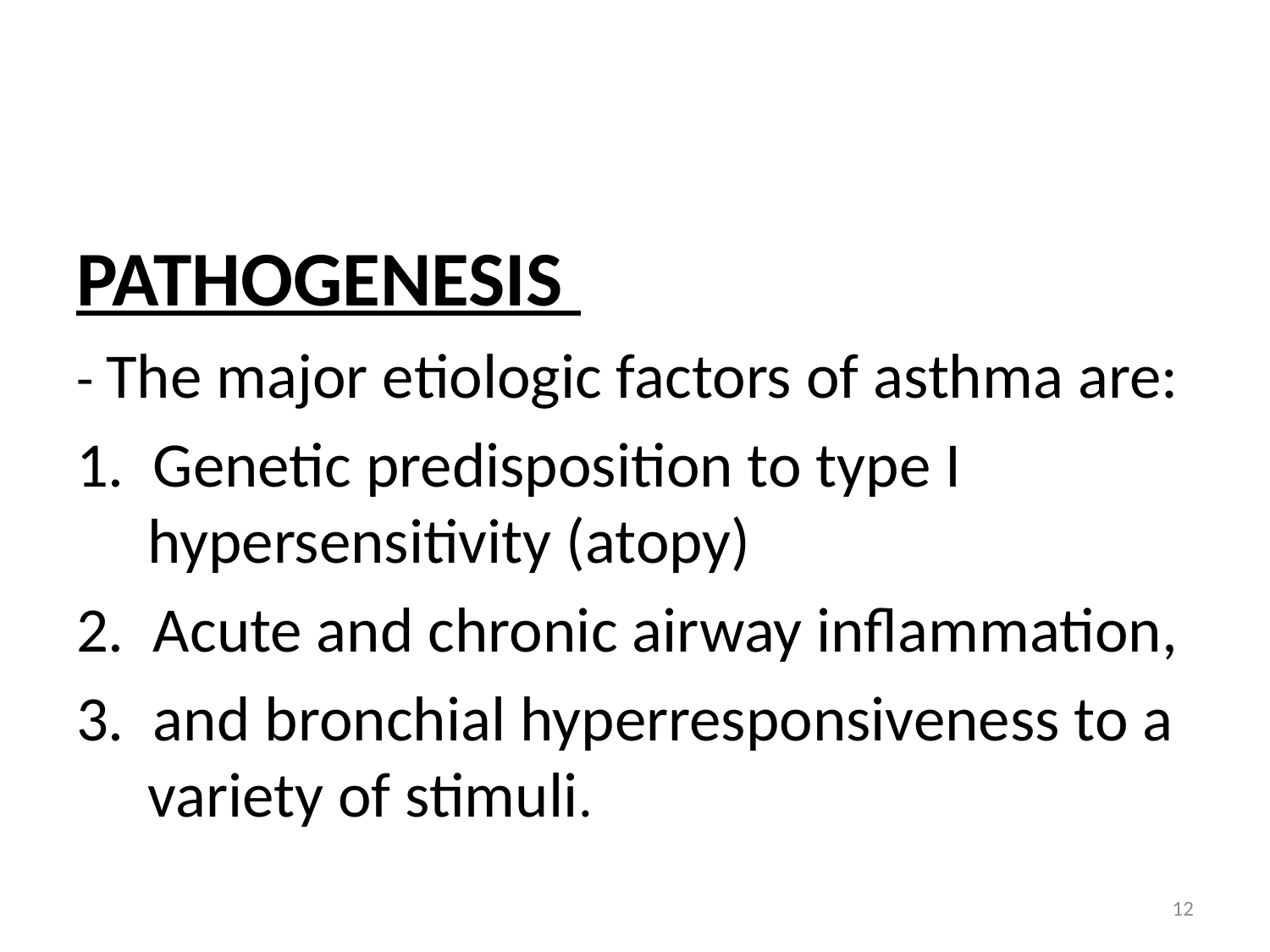

#
PATHOGENESIS
- The major etiologic factors of asthma are:
1.  Genetic predisposition to type I hypersensitivity (atopy)
2.  Acute and chronic airway inflammation,
3.  and bronchial hyperresponsiveness to a variety of stimuli.
12